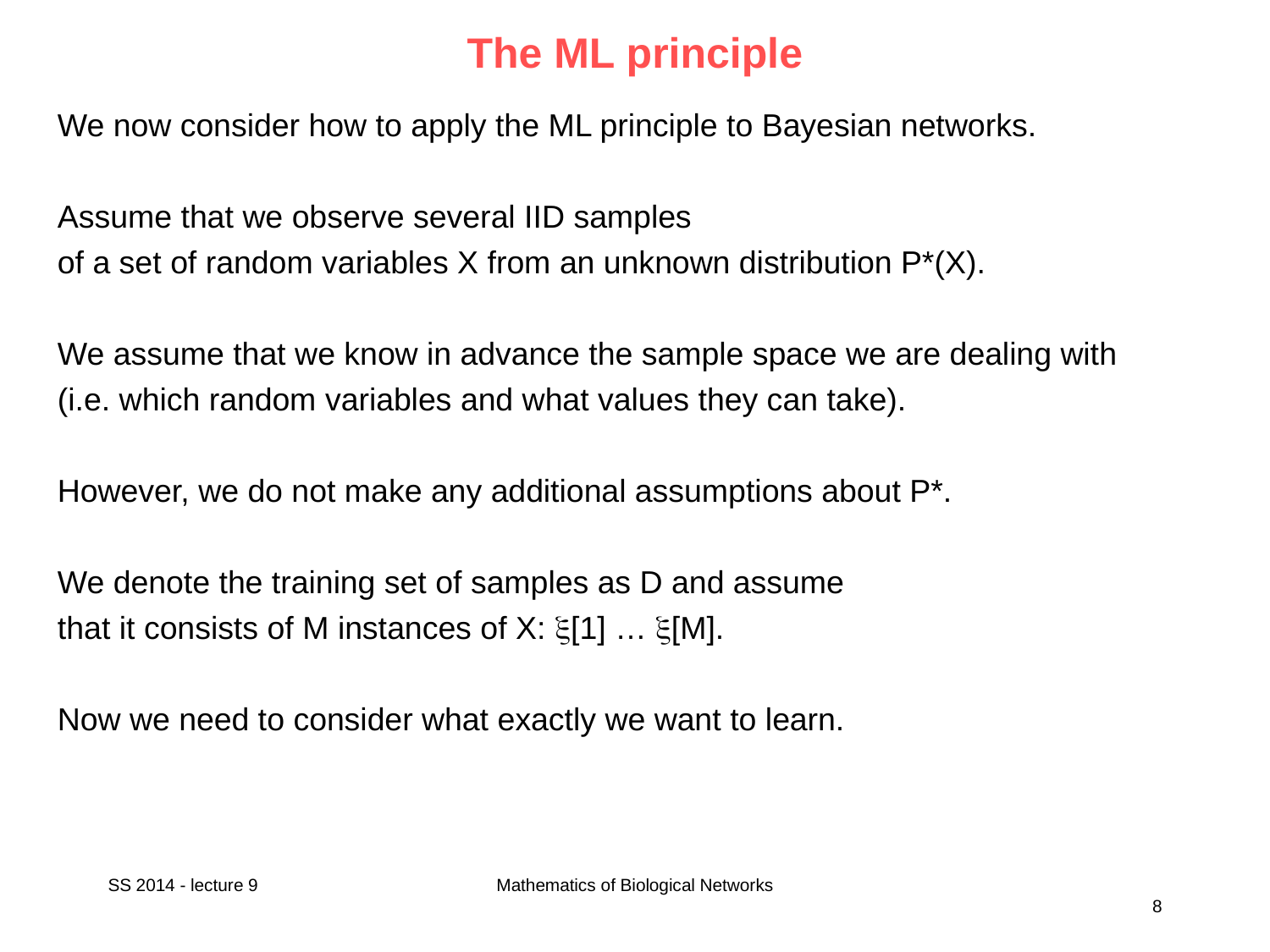

# The ML principle
We now consider how to apply the ML principle to Bayesian networks.

Assume that we observe several IID samples
of a set of random variables X from an unknown distribution P*(X).

We assume that we know in advance the sample space we are dealing with
(i.e. which random variables and what values they can take).

However, we do not make any additional assumptions about P*.

We denote the training set of samples as D and assume
that it consists of M instances of X: ξ[1] … ξ[M].

Now we need to consider what exactly we want to learn.

SS 2014 - lecture 9
Mathematics of Biological Networks

8